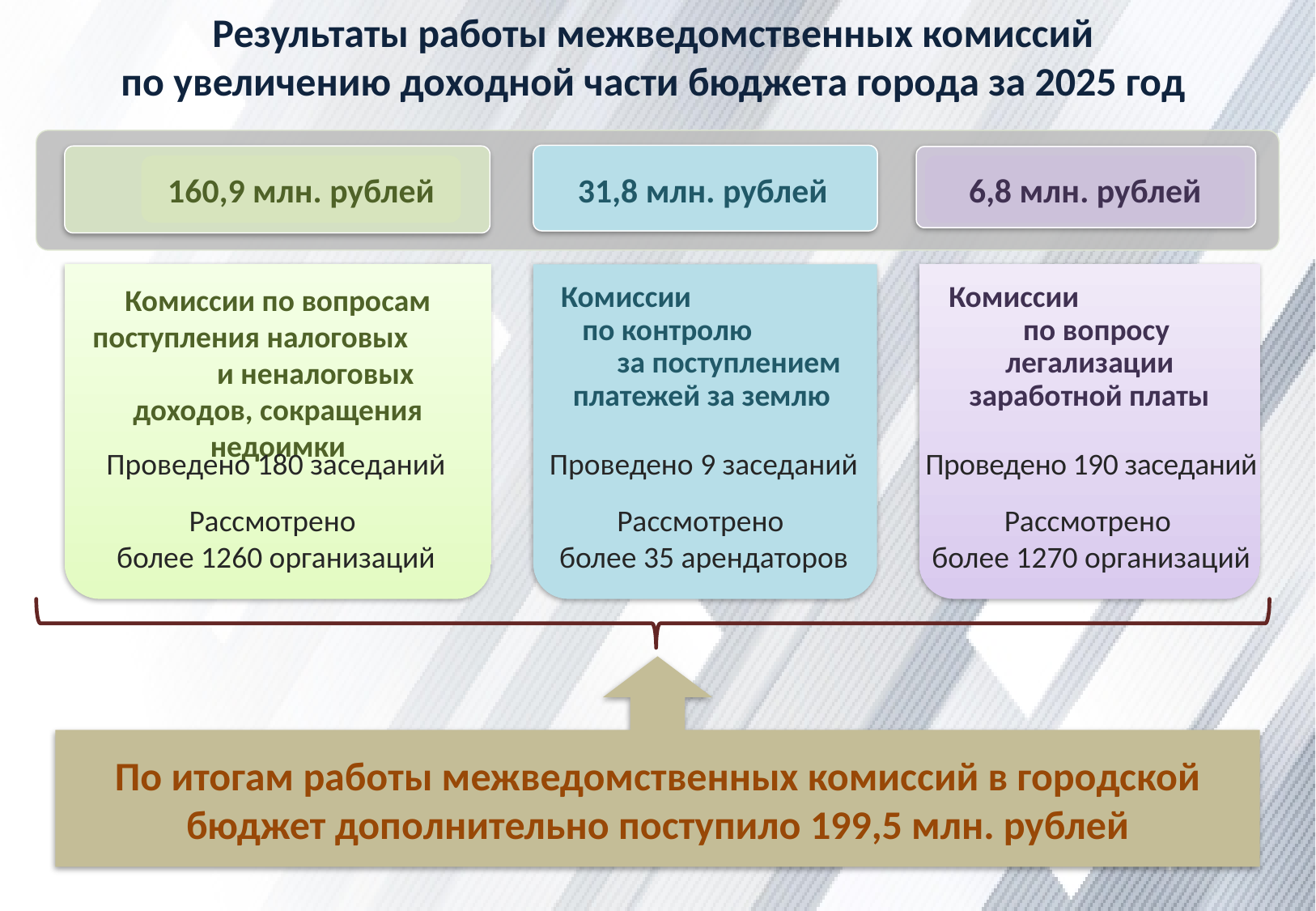

Результаты работы межведомственных комиссий
по увеличению доходной части бюджета города за 2025 год

Комиссии по вопросам поступления налоговых                    и неналоговых доходов, сокращения недоимки
Комиссии                           по контролю                      за поступлением платежей за землю
Комиссии                         по вопросу легализации заработной платы
160,9 млн. рублей
31,8 млн. рублей
6,8 млн. рублей
Проведено 190 заседаний

Рассмотрено
более 1270 организаций
Проведено 180 заседаний

Рассмотрено
более 1260 организаций
Проведено 9 заседаний

Рассмотрено
более 35 арендаторов
По итогам работы межведомственных комиссий в городской бюджет дополнительно поступило 199,5 млн. рублей